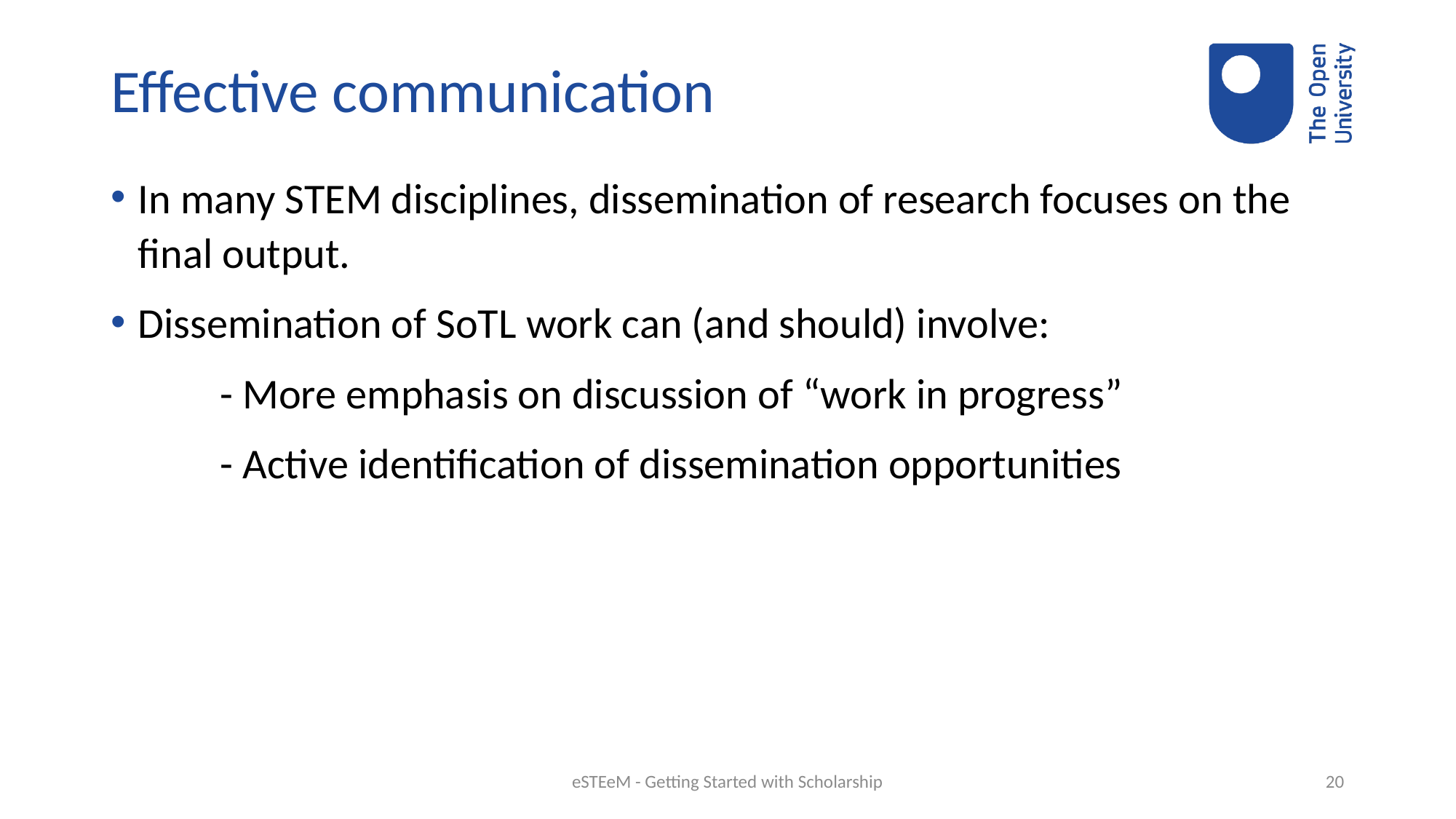

# Effective communication
In many STEM disciplines, dissemination of research focuses on the final output.
Dissemination of SoTL work can (and should) involve:
	- More emphasis on discussion of “work in progress”
	- Active identification of dissemination opportunities
eSTEeM - Getting Started with Scholarship
20